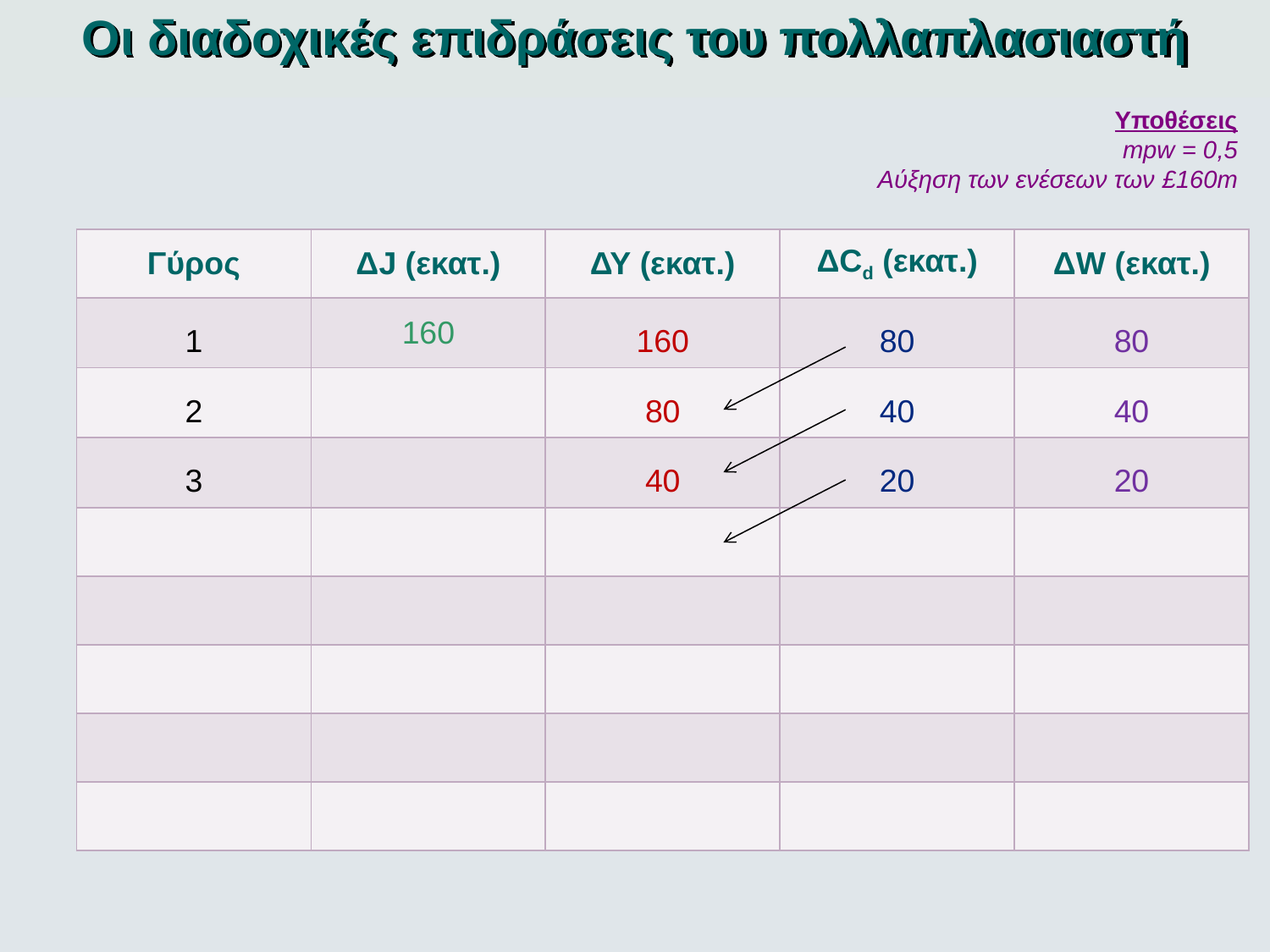

Οι διαδοχικές επιδράσεις του πολλαπλασιαστή
Υποθέσεις
mpw = 0,5
Αύξηση των ενέσεων των £160m
| Γύρος | ΔJ (εκατ.) | ΔΥ (εκατ.) | ΔCd (εκατ.) | ΔW (εκατ.) |
| --- | --- | --- | --- | --- |
| 1 | 160 | 160 | 80 | 80 |
| 2 |  | 80 | 40 | 40 |
| 3 |  | 40 | 20 | 20 |
|  |  |  |  |  |
|  |  |  |  |  |
|  |  |  |  |  |
|  |  |  |  |  |
|  |  |  |  |  |